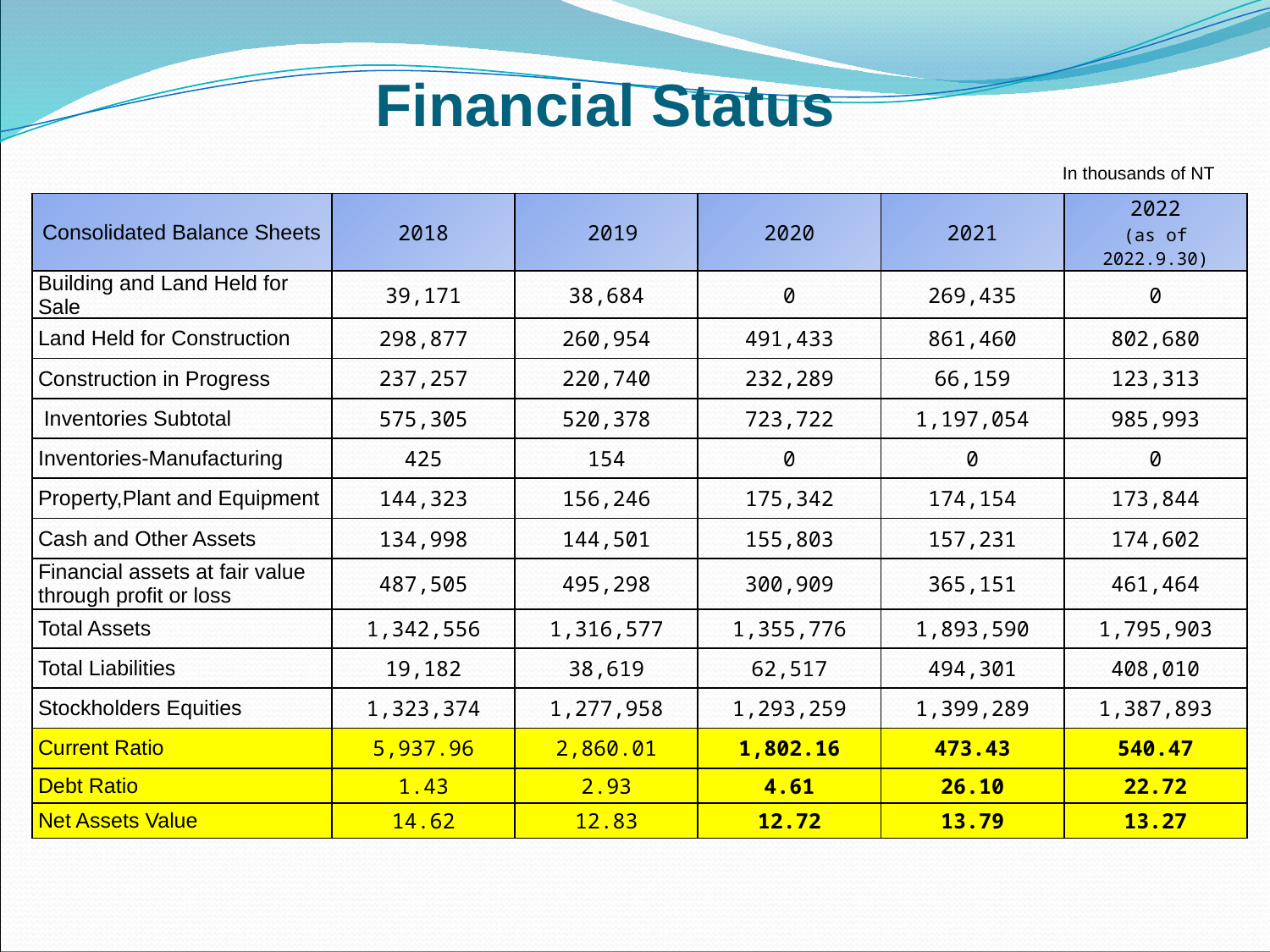

Financial Status
                                                                               In thousands of NT
| Consolidated Balance Sheets | 2018 | 2019 | 2020 | 2021 | 2022 (as of 2022.9.30) |
| --- | --- | --- | --- | --- | --- |
| Building and Land Held for Sale | 39,171 | 38,684 | 0 | 269,435 | 0 |
| Land Held for Construction | 298,877 | 260,954 | 491,433 | 861,460 | 802,680 |
| Construction in Progress | 237,257 | 220,740 | 232,289 | 66,159 | 123,313 |
| Inventories Subtotal | 575,305 | 520,378 | 723,722 | 1,197,054 | 985,993 |
| Inventories-Manufacturing | 425 | 154 | 0 | 0 | 0 |
| Property,Plant and Equipment | 144,323 | 156,246 | 175,342 | 174,154 | 173,844 |
| Cash and Other Assets | 134,998 | 144,501 | 155,803 | 157,231 | 174,602 |
| Financial assets at fair value through profit or loss | 487,505 | 495,298 | 300,909 | 365,151 | 461,464 |
| Total Assets | 1,342,556 | 1,316,577 | 1,355,776 | 1,893,590 | 1,795,903 |
| Total Liabilities | 19,182 | 38,619 | 62,517 | 494,301 | 408,010 |
| Stockholders Equities | 1,323,374 | 1,277,958 | 1,293,259 | 1,399,289 | 1,387,893 |
| Current Ratio | 5,937.96 | 2,860.01 | 1,802.16 | 473.43 | 540.47 |
| Debt Ratio | 1.43 | 2.93 | 4.61 | 26.10 | 22.72 |
| Net Assets Value | 14.62 | 12.83 | 12.72 | 13.79 | 13.27 |